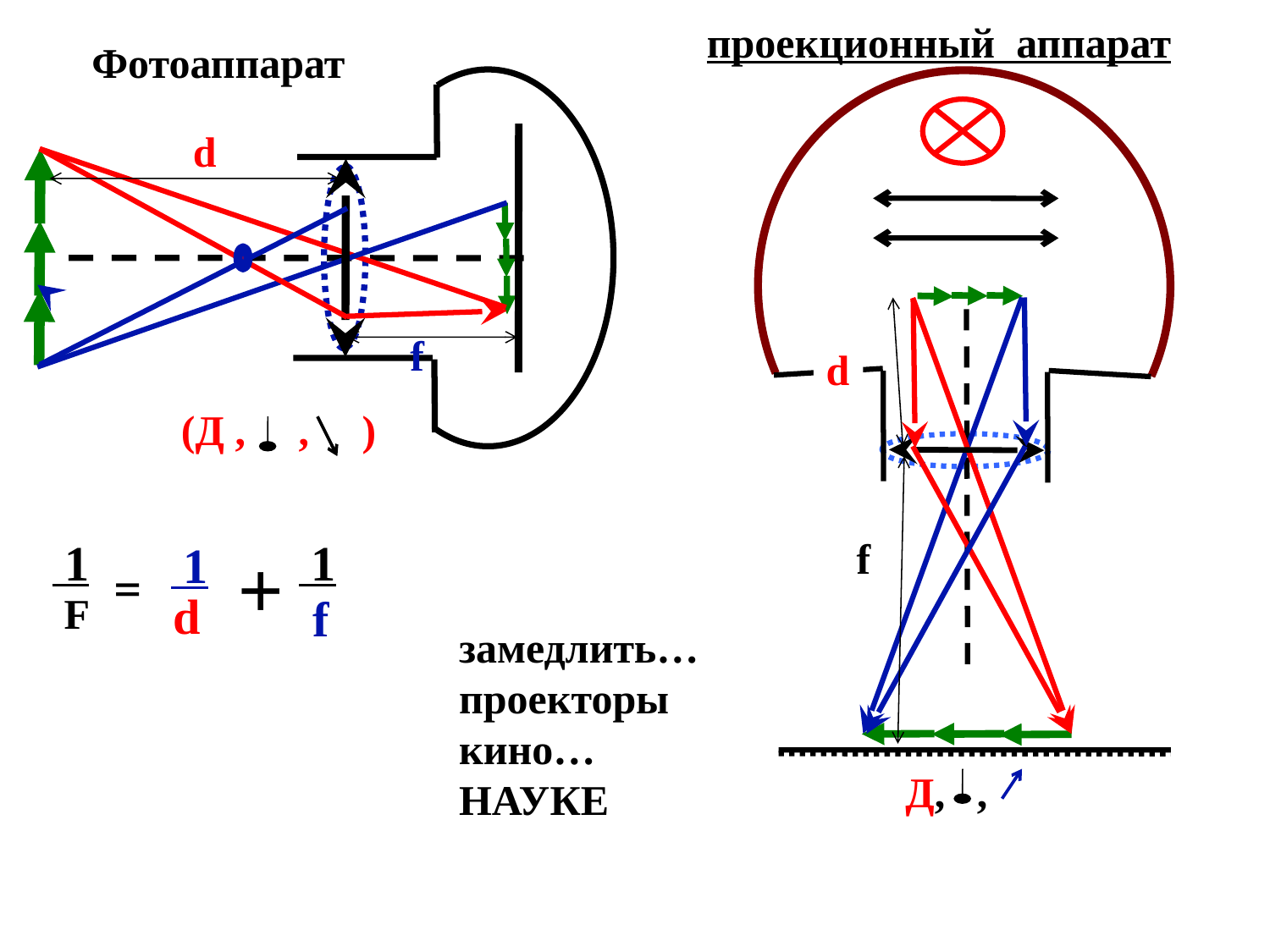

проекционный  аппарат

Фотоаппарат

d

 f

d

(Д ,     ,     )

 1
 1
 f
 1
+
=
d
 F
 f
замедлить…
проекторы
кино…
НАУКЕ

Д,   ,